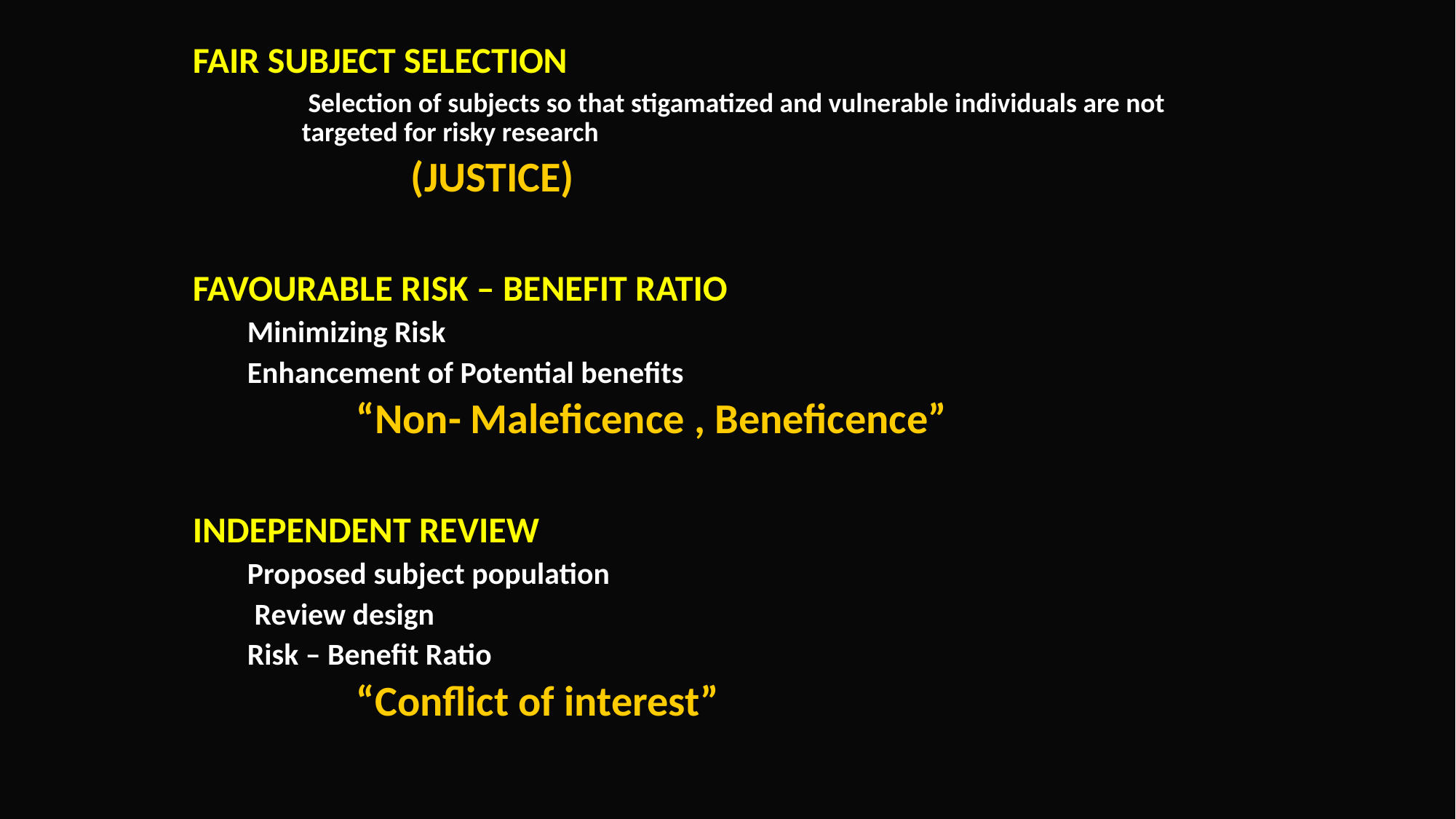

FAIR SUBJECT SELECTION
 Selection of subjects so that stigamatized and vulnerable individuals are not targeted for risky research
(JUSTICE)

FAVOURABLE RISK – BENEFIT RATIO
Minimizing Risk
Enhancement of Potential benefits
“Non- Maleficence , Beneficence”

INDEPENDENT REVIEW
Proposed subject population
 Review design
Risk – Benefit Ratio
“Conflict of interest”